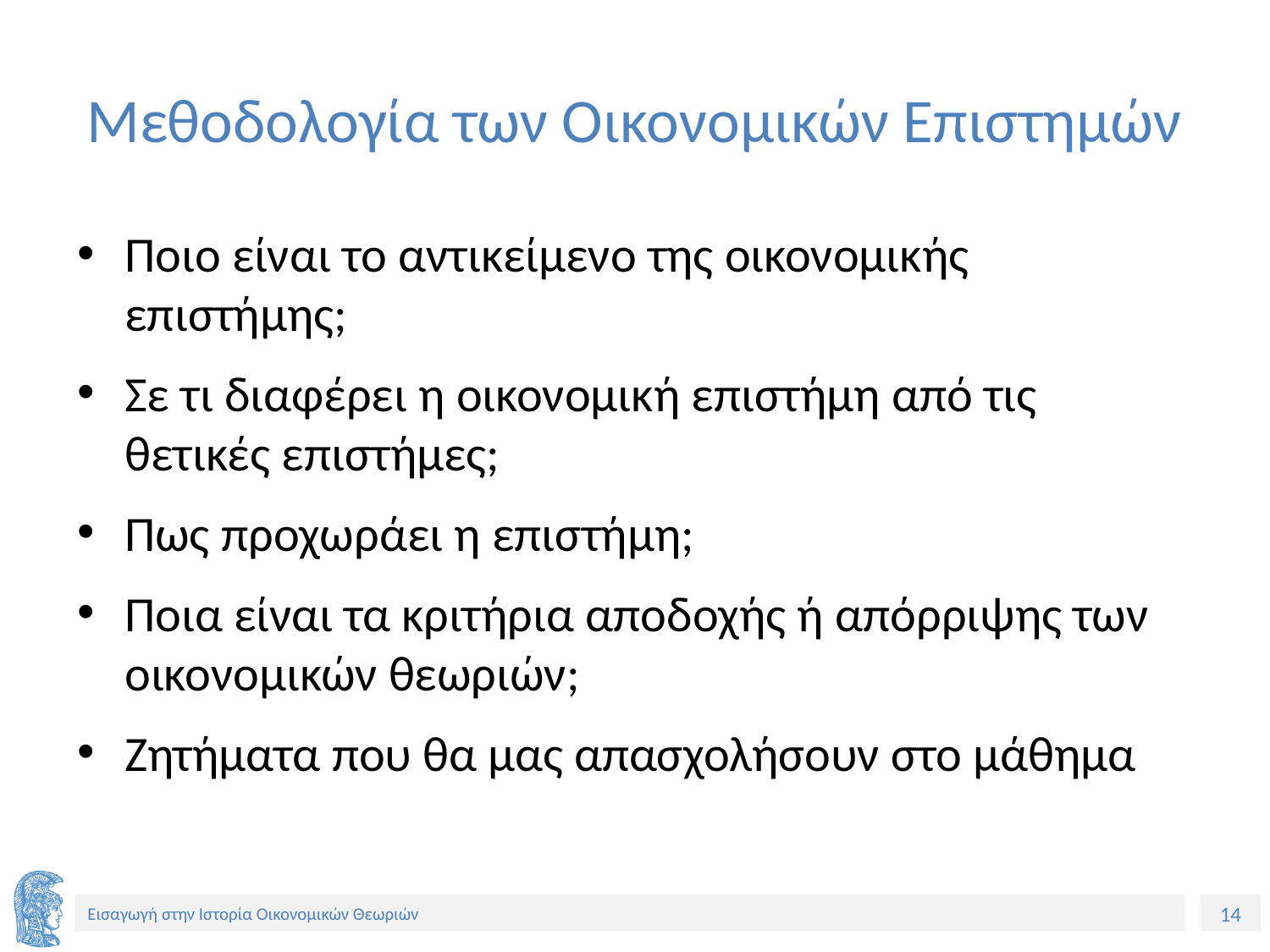

# Μεθοδολογία των Οικονομικών Επιστημών
Ποιο είναι το αντικείμενο της οικονομικής επιστήμης;
Σε τι διαφέρει η οικονομική επιστήμη από τις θετικές επιστήμες;
Πως προχωράει η επιστήμη;
Ποια είναι τα κριτήρια αποδοχής ή απόρριψης των οικονομικών θεωριών;
Ζητήματα που θα μας απασχολήσουν στο μάθημα